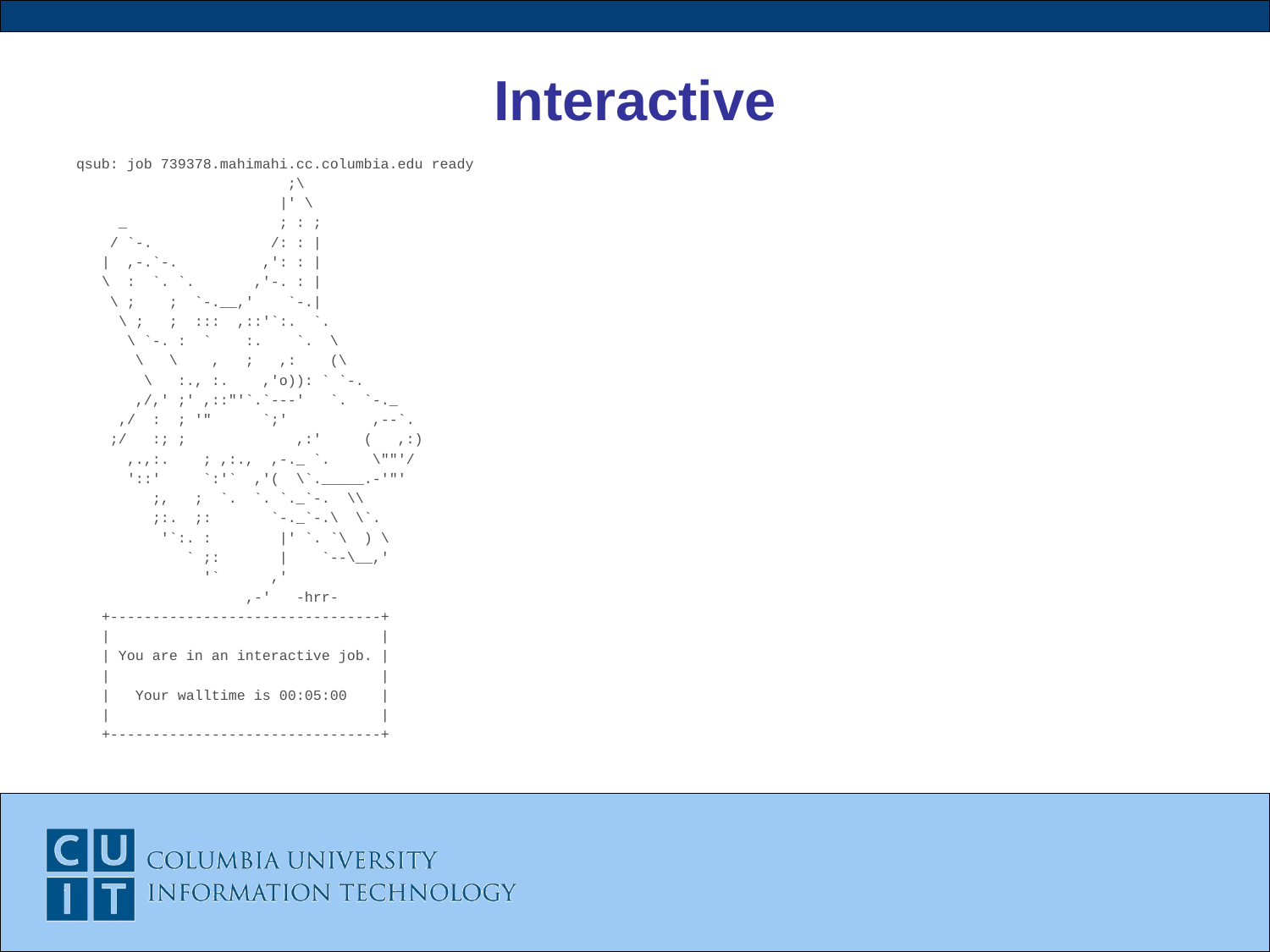

# Interactive
qsub: job 739378.mahimahi.cc.columbia.edu ready
                         ;\
                        |' \
     _                  ; : ;
    / `-.              /: : |
   |  ,-.`-.          ,': : |
   \  :  `. `.       ,'-. : |
    \ ;    ;  `-.__,'    `-.|
     \ ;   ;  :::  ,::'`:.  `.
      \ `-. :  `    :.    `.  \
       \   \    ,   ;   ,:    (\
        \   :., :.    ,'o)): ` `-.
       ,/,' ;' ,::"'`.`---'   `.  `-._
     ,/  :  ; '"      `;'          ,--`.
    ;/   :; ;             ,:'     (   ,:)
      ,.,:.    ; ,:.,  ,-._ `.     \""'/
      '::'     `:'`  ,'(  \`._____.-'"'
         ;,   ;  `.  `. `._`-.  \\
         ;:.  ;:       `-._`-.\  \`.
          '`:. :        |' `. `\  ) \
             ` ;:       |    `--\__,'
               '`      ,'
                    ,-'   -hrr-
   +--------------------------------+
   |                                |
   | You are in an interactive job. |
   |                                |
   |   Your walltime is 00:05:00    |
   |                                |
   +--------------------------------+